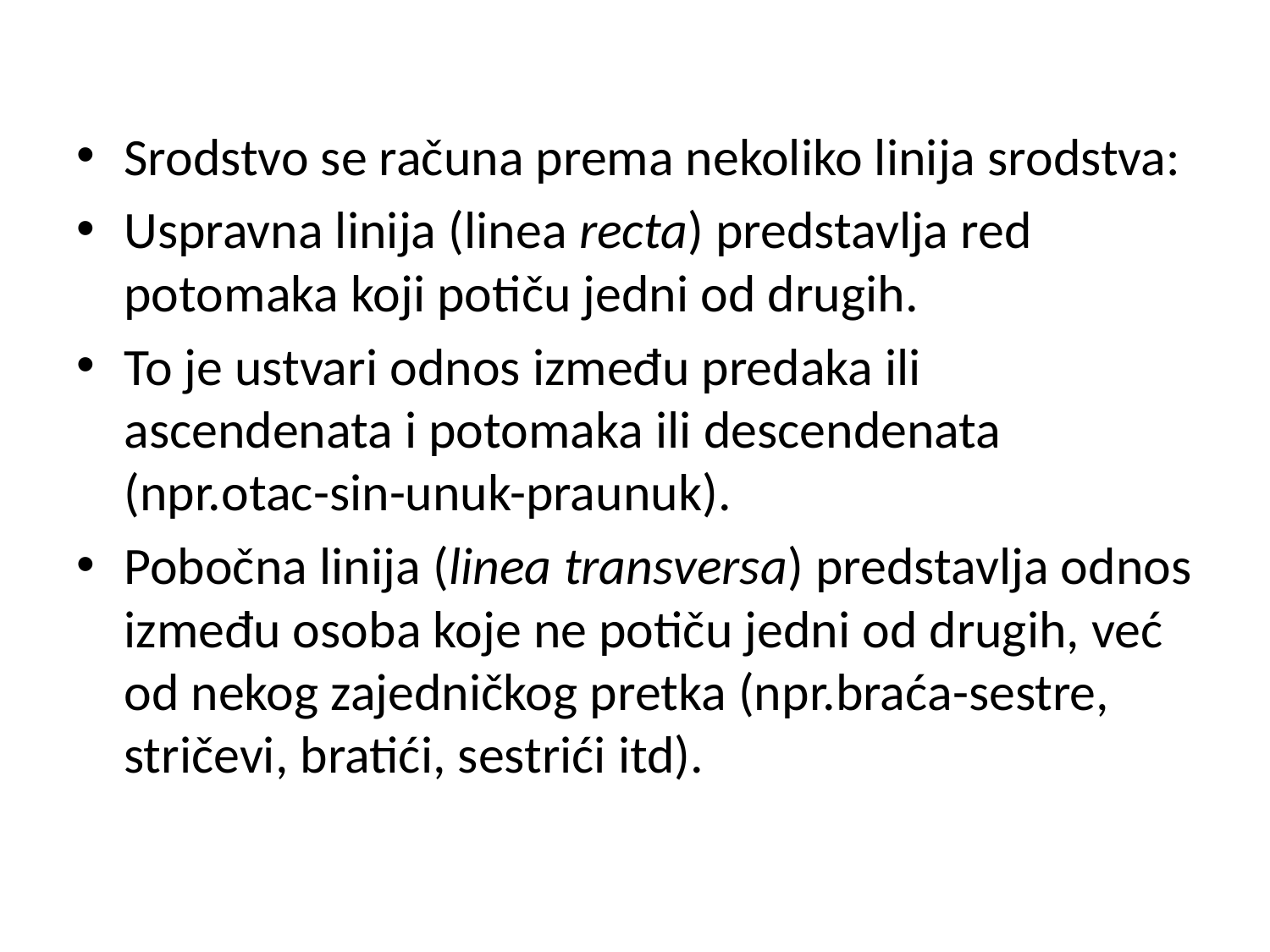

Srodstvo se računa prema nekoliko linija srodstva:
Uspravna linija (linea recta) predstavlja red potomaka koji potiču jedni od drugih.
To je ustvari odnos između predaka ili ascendenata i potomaka ili descendenata (npr.otac-sin-unuk-praunuk).
Pobočna linija (linea transversa) predstavlja odnos između osoba koje ne potiču jedni od drugih, već od nekog zajedničkog pretka (npr.braća-sestre, stričevi, bratići, sestrići itd).